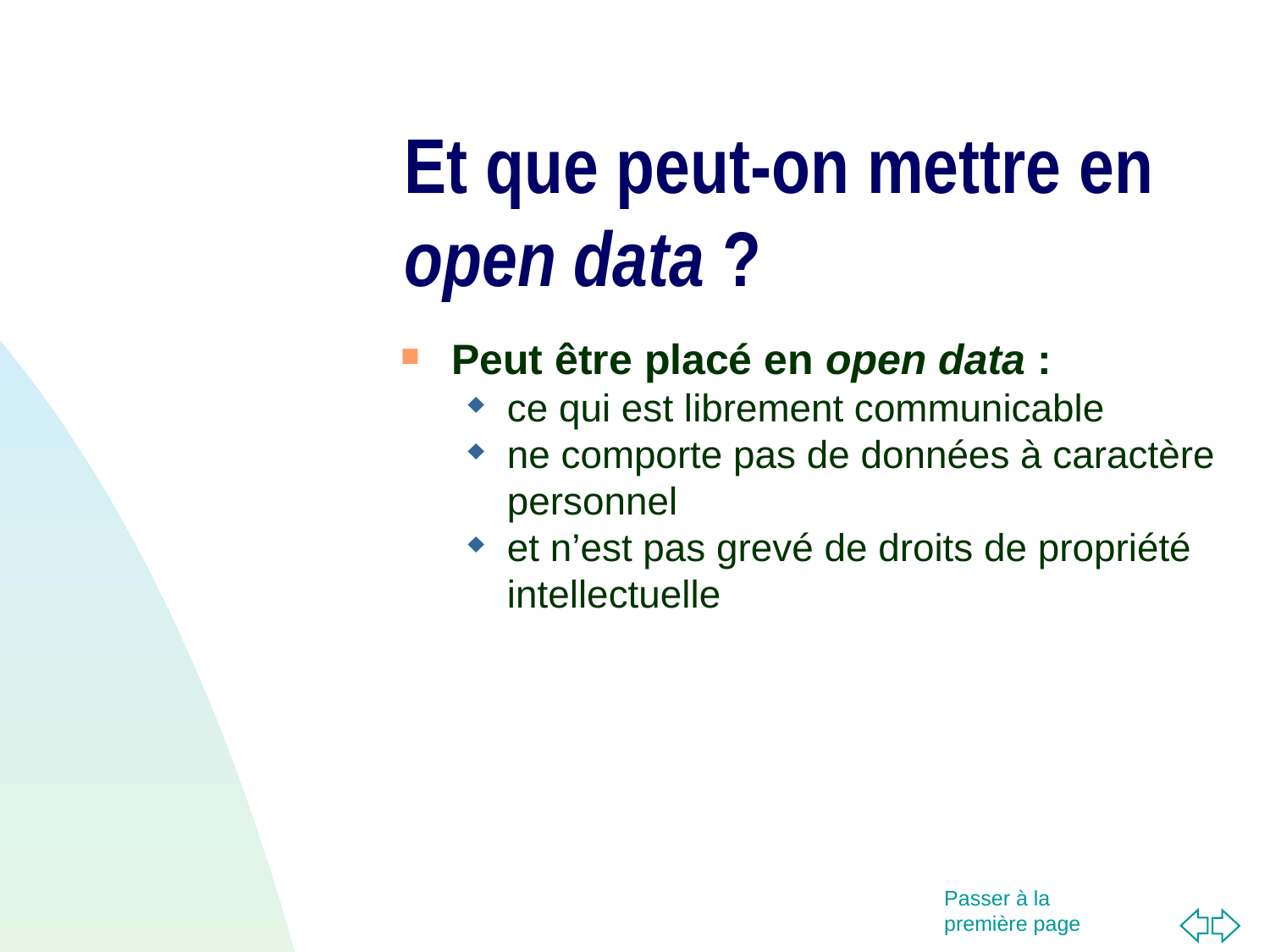

Et que peut-on mettre en open data ?

Peut être placé en open data :
ce qui est librement communicable
ne comporte pas de données à caractère personnel
et n’est pas grevé de droits de propriété intellectuelle